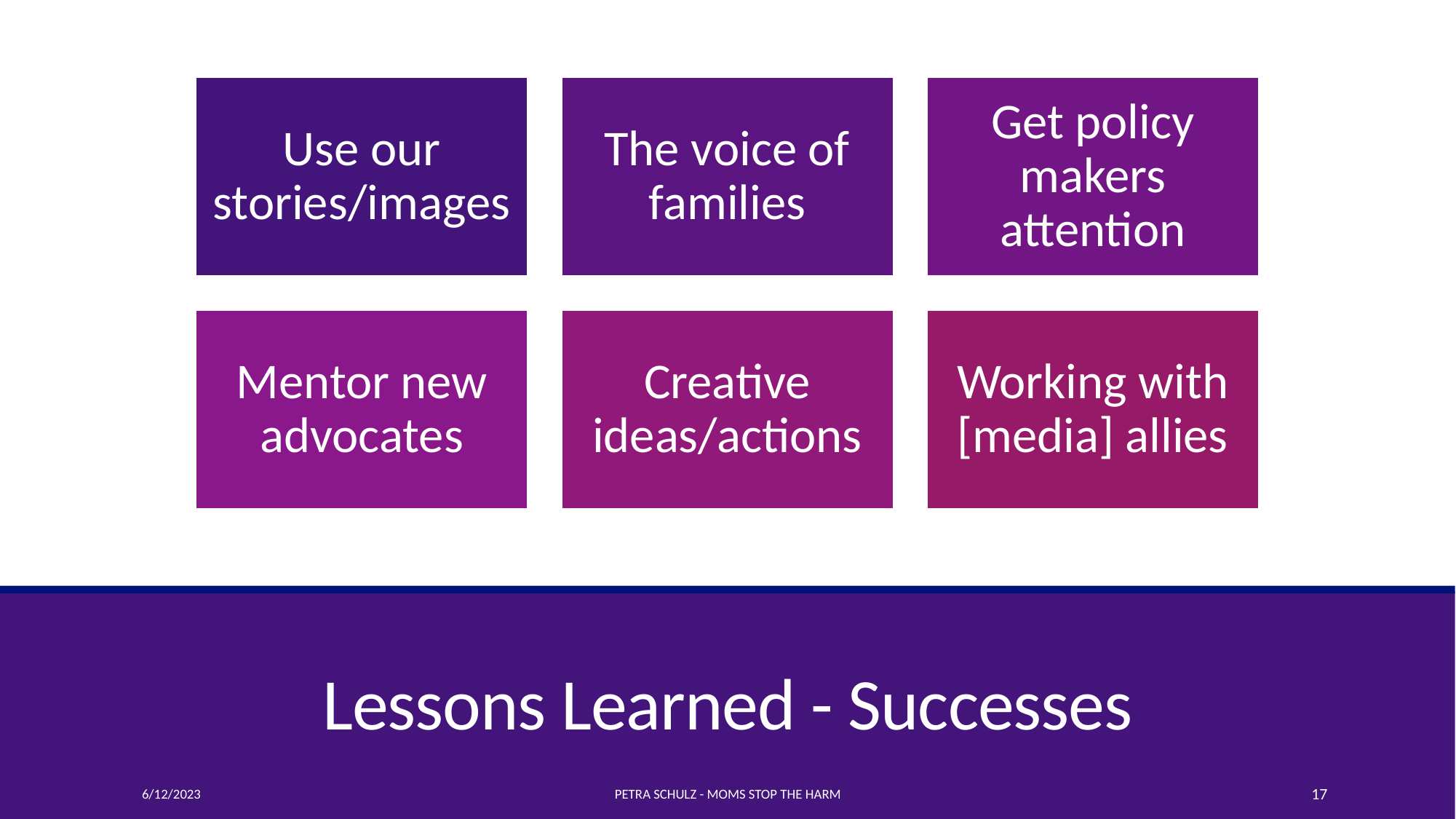

Use our stories/images
The voice of families
Get policy makers attention
Mentor new advocates
Creative ideas/actions
Working with [media] allies

# Lessons Learned - Successes
6/12/2023
Petra Schulz - Moms Stop The Harm
17